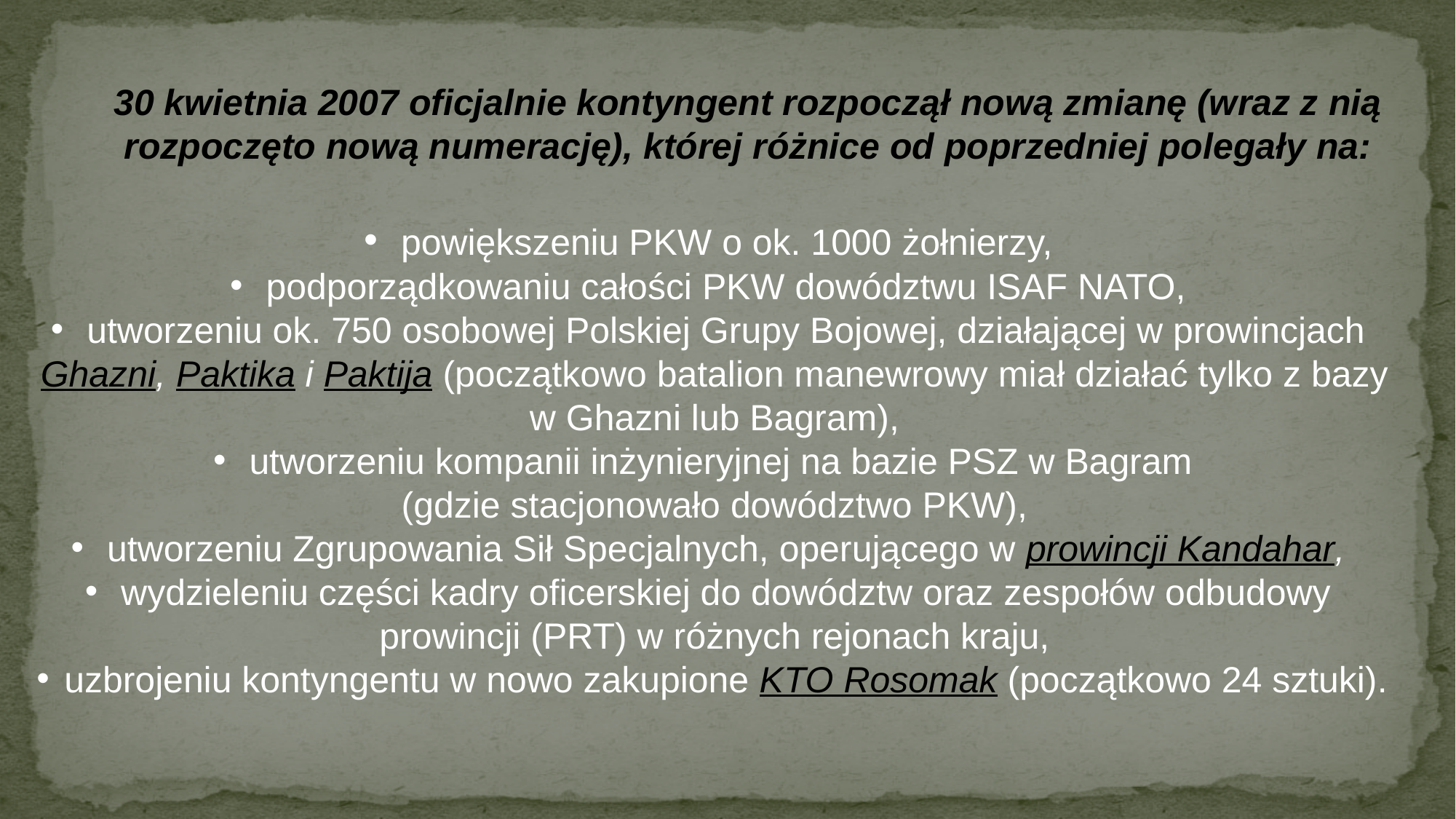

30 kwietnia 2007 oficjalnie kontyngent rozpoczął nową zmianę (wraz z nią rozpoczęto nową numerację), której różnice od poprzedniej polegały na:
 powiększeniu PKW o ok. 1000 żołnierzy,
 podporządkowaniu całości PKW dowództwu ISAF NATO,
 utworzeniu ok. 750 osobowej Polskiej Grupy Bojowej, działającej w prowincjach Ghazni, Paktika i Paktija (początkowo batalion manewrowy miał działać tylko z bazy w Ghazni lub Bagram),
 utworzeniu kompanii inżynieryjnej na bazie PSZ w Bagram
(gdzie stacjonowało dowództwo PKW),
 utworzeniu Zgrupowania Sił Specjalnych, operującego w prowincji Kandahar,
 wydzieleniu części kadry oficerskiej do dowództw oraz zespołów odbudowy prowincji (PRT) w różnych rejonach kraju,
 uzbrojeniu kontyngentu w nowo zakupione KTO Rosomak (początkowo 24 sztuki).